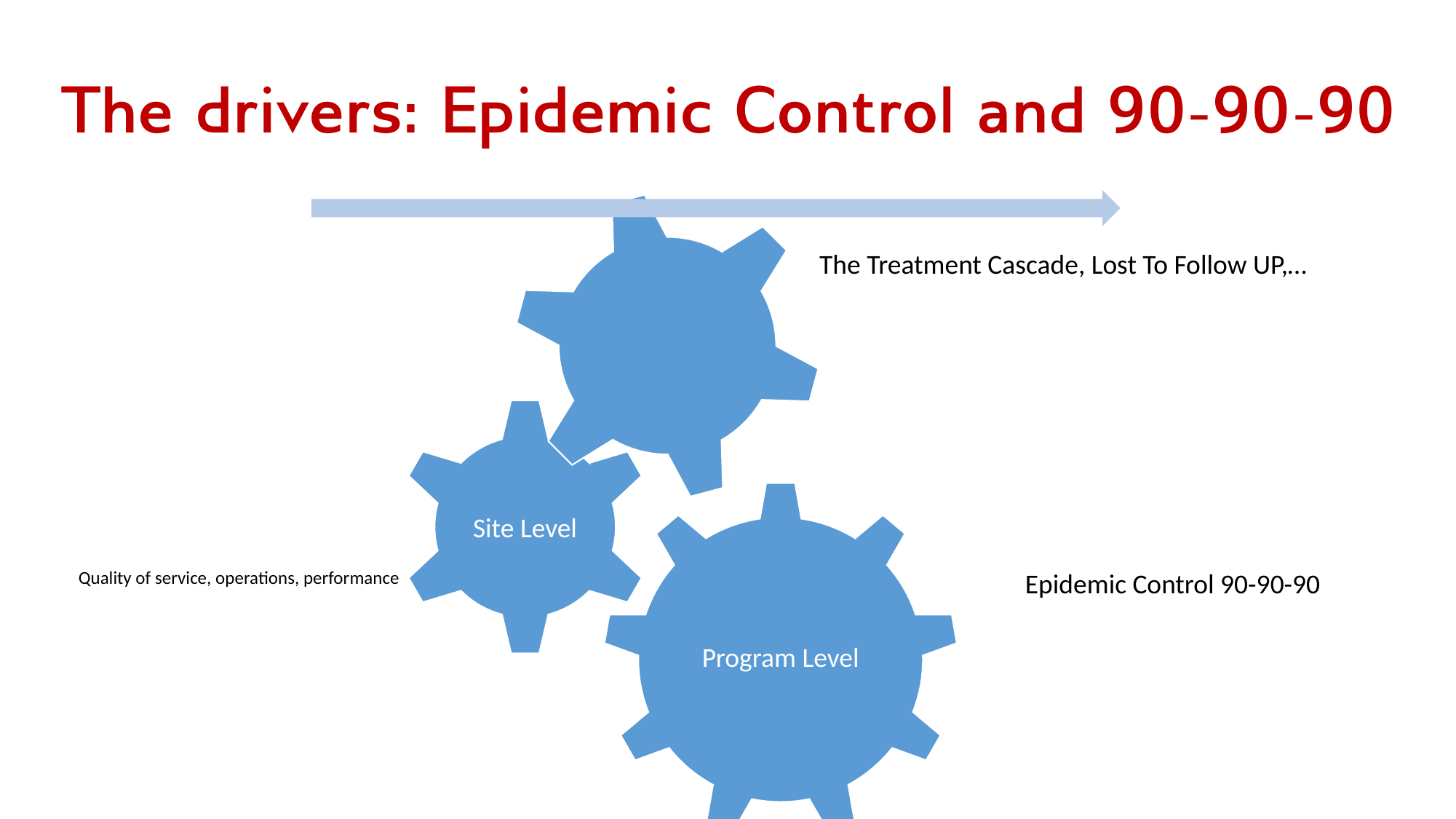

# The drivers: Epidemic Control and 90-90-90
Program Level
Site Level
Patient Level
The Treatment Cascade, Lost To Follow UP,…
Quality of service, operations, performance
Epidemic Control 90-90-90